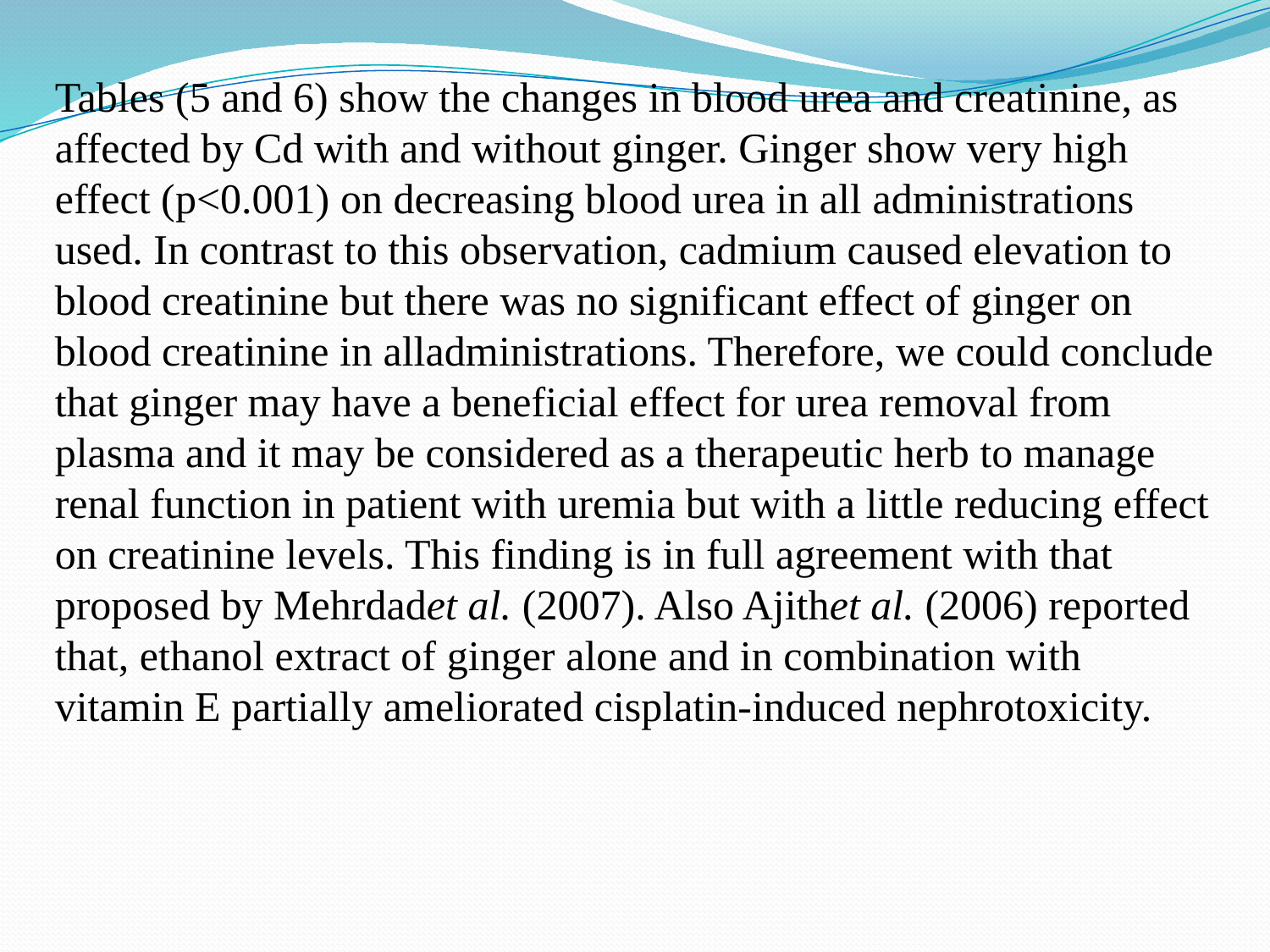

Tables (5 and 6) show the changes in blood urea and creatinine, as affected by Cd with and without ginger. Ginger show very high effect (p<0.001) on decreasing blood urea in all administrations used. In contrast to this observation, cadmium caused elevation to blood creatinine but there was no significant effect of ginger on blood creatinine in alladministrations. Therefore, we could conclude that ginger may have a beneficial effect for urea removal from plasma and it may be considered as a therapeutic herb to manage renal function in patient with uremia but with a little reducing effect on creatinine levels. This finding is in full agreement with that proposed by Mehrdadet al. (2007). Also Ajithet al. (2006) reported that, ethanol extract of ginger alone and in combination with vitamin E partially ameliorated cisplatin-induced nephrotoxicity.